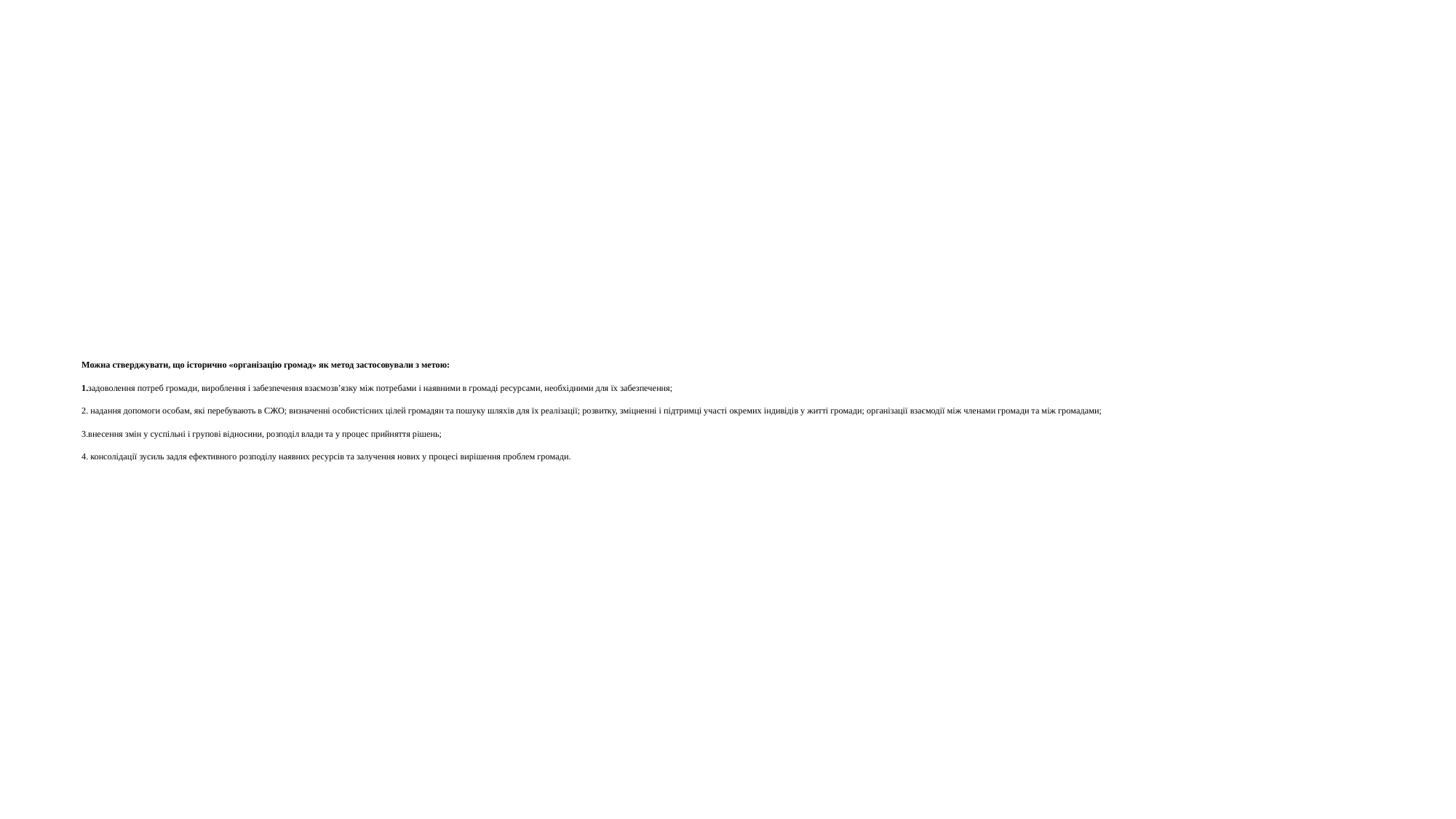

# Можна стверджувати, що історично «організацію громад» як метод застосовували з метою: 1.задоволення потреб громади, вироблення і забезпечення взаємозв’язку між потребами і наявними в громаді ресурсами, необхідними для їх забезпечення; 2. надання допомоги особам, які перебувають в СЖО; визначенні особистісних цілей громадян та пошуку шляхів для їх реалізації; розвитку, зміцненні і підтримці участі окремих індивідів у житті громади; організації взаємодії між членами громади та між громадами; 3.внесення змін у суспільні і групові відносини, розподіл влади та у процес прийняття рішень; 4. консолідації зусиль задля ефективного розподілу наявних ресурсів та залучення нових у процесі вирішення проблем громади.